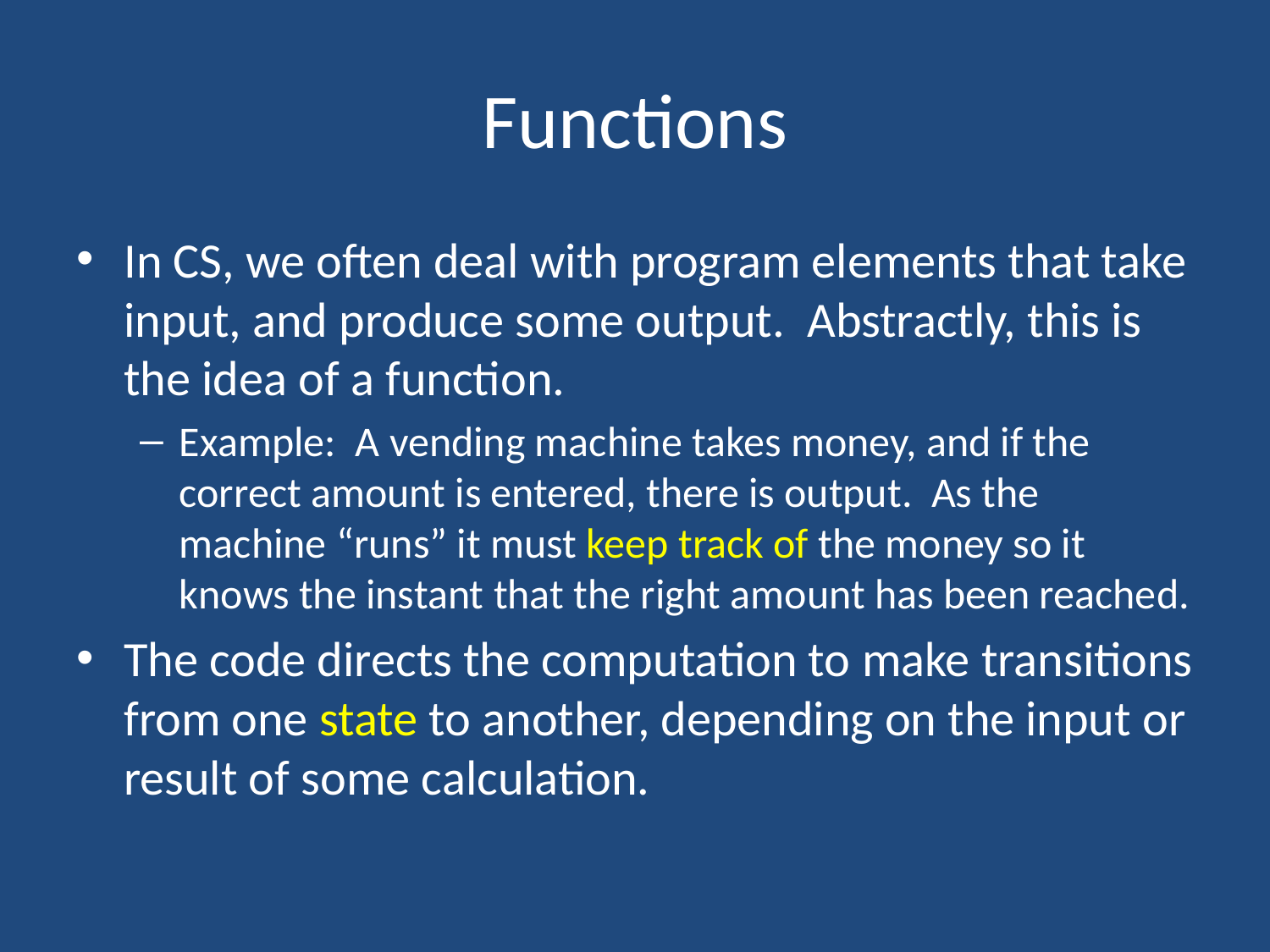

# Functions
In CS, we often deal with program elements that take input, and produce some output.  Abstractly, this is the idea of a function.
Example:  A vending machine takes money, and if the correct amount is entered, there is output.  As the machine “runs” it must keep track of the money so it knows the instant that the right amount has been reached.
The code directs the computation to make transitions from one state to another, depending on the input or result of some calculation.